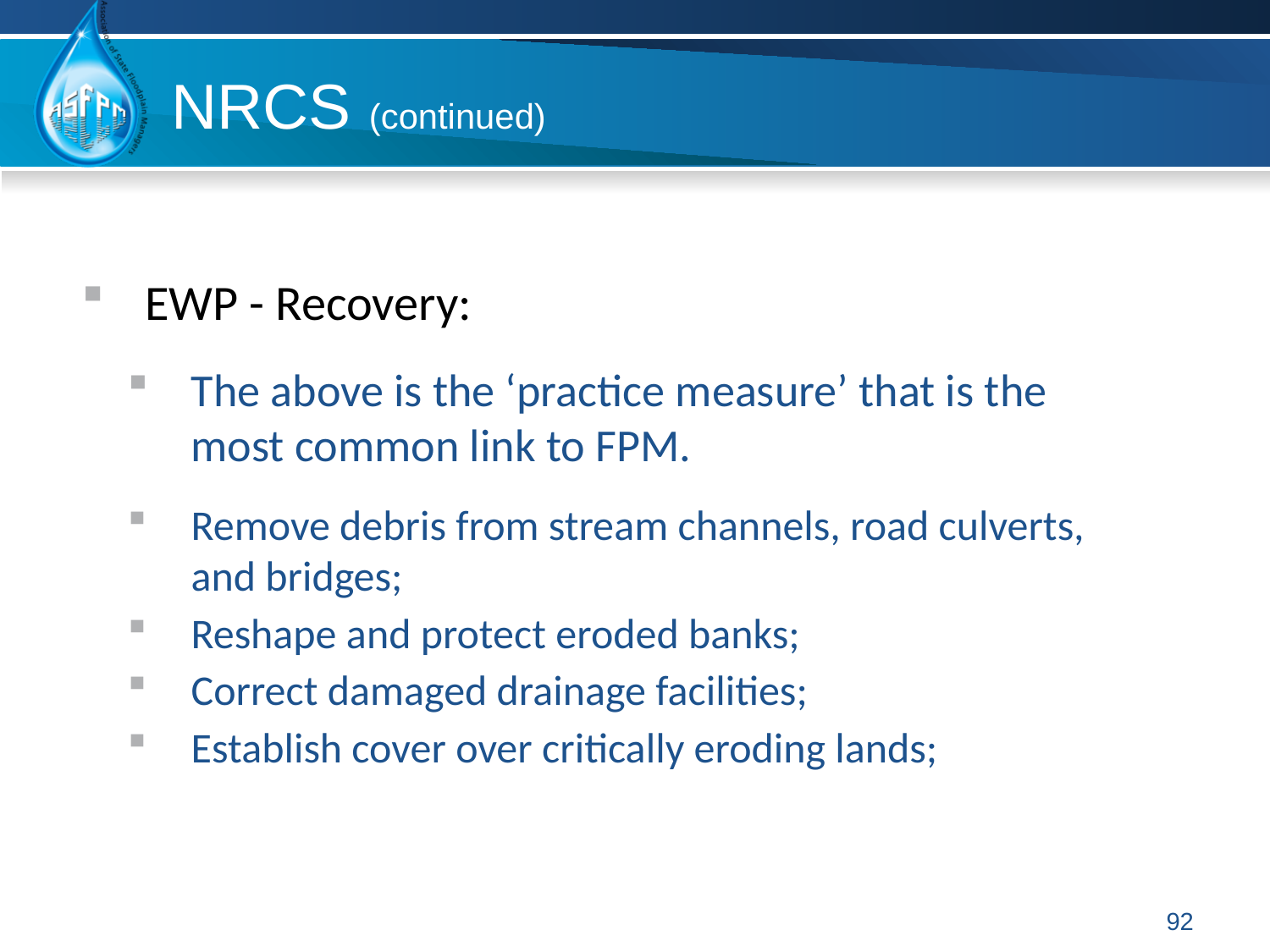

NRCS (continued)

EWP - Recovery:

The above is the ‘practice measure’ that is the most common link to FPM.

Remove debris from stream channels, road culverts, and bridges;
Reshape and protect eroded banks;
Correct damaged drainage facilities;
Establish cover over critically eroding lands;

92